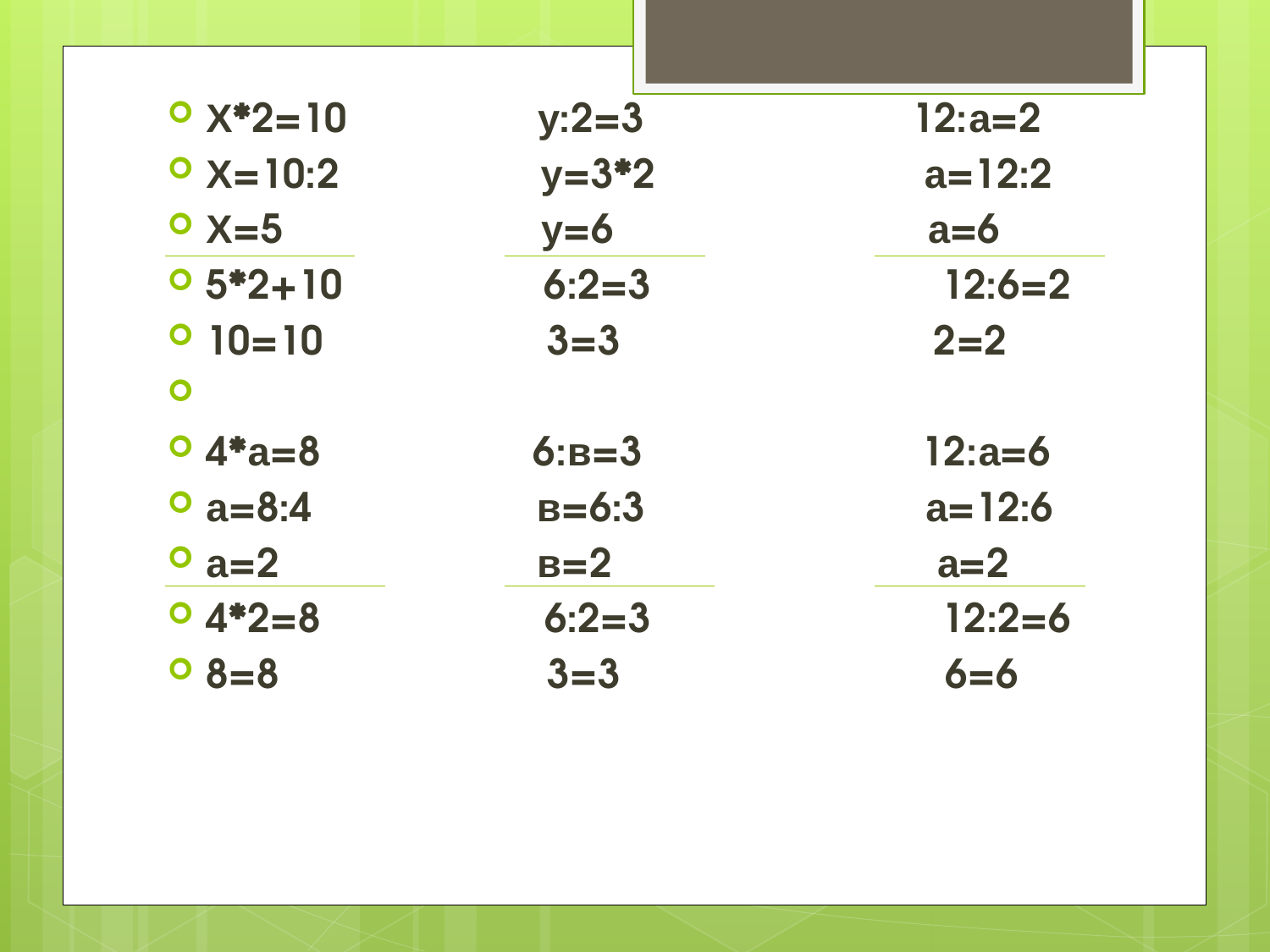

Х*2=10                 у:2=3                        12:а=2
Х=10:2                  у=3*2                        а=12:2
Х=5                       у=6                            а=6
5*2+10                  6:2=3                          12:6=2
10=10                    3=3                            2=2

4*а=8                   6:в=3                         12:а=6
а=8:4                    в=6:3                         а=12:6
а=2                       в=2                             а=2
4*2=8                    6:2=3                          12:2=6
8=8                        3=3                             6=6